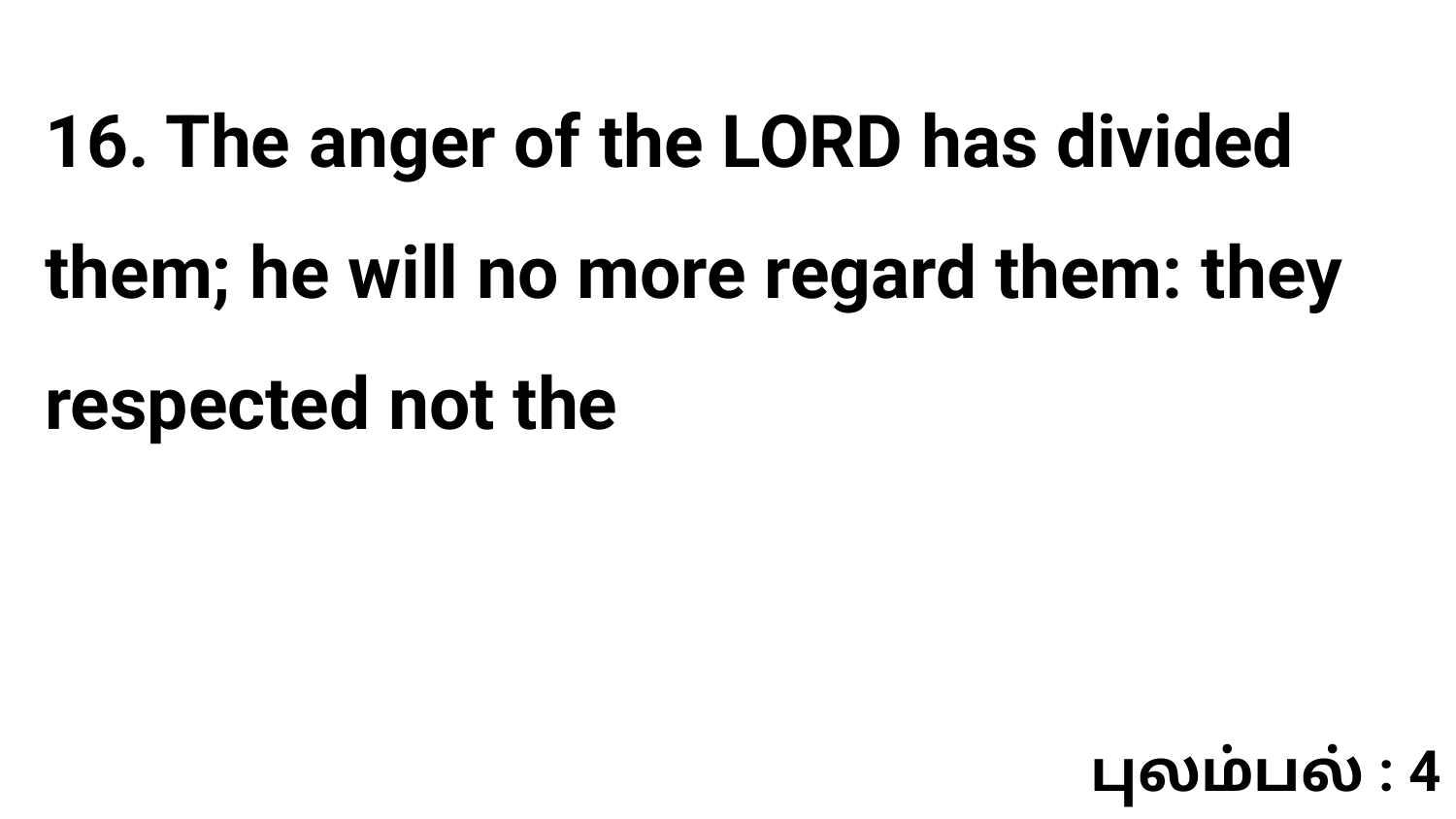

16. The anger of the LORD has divided them; he will no more regard them: they respected not the
புலம்பல் : 4